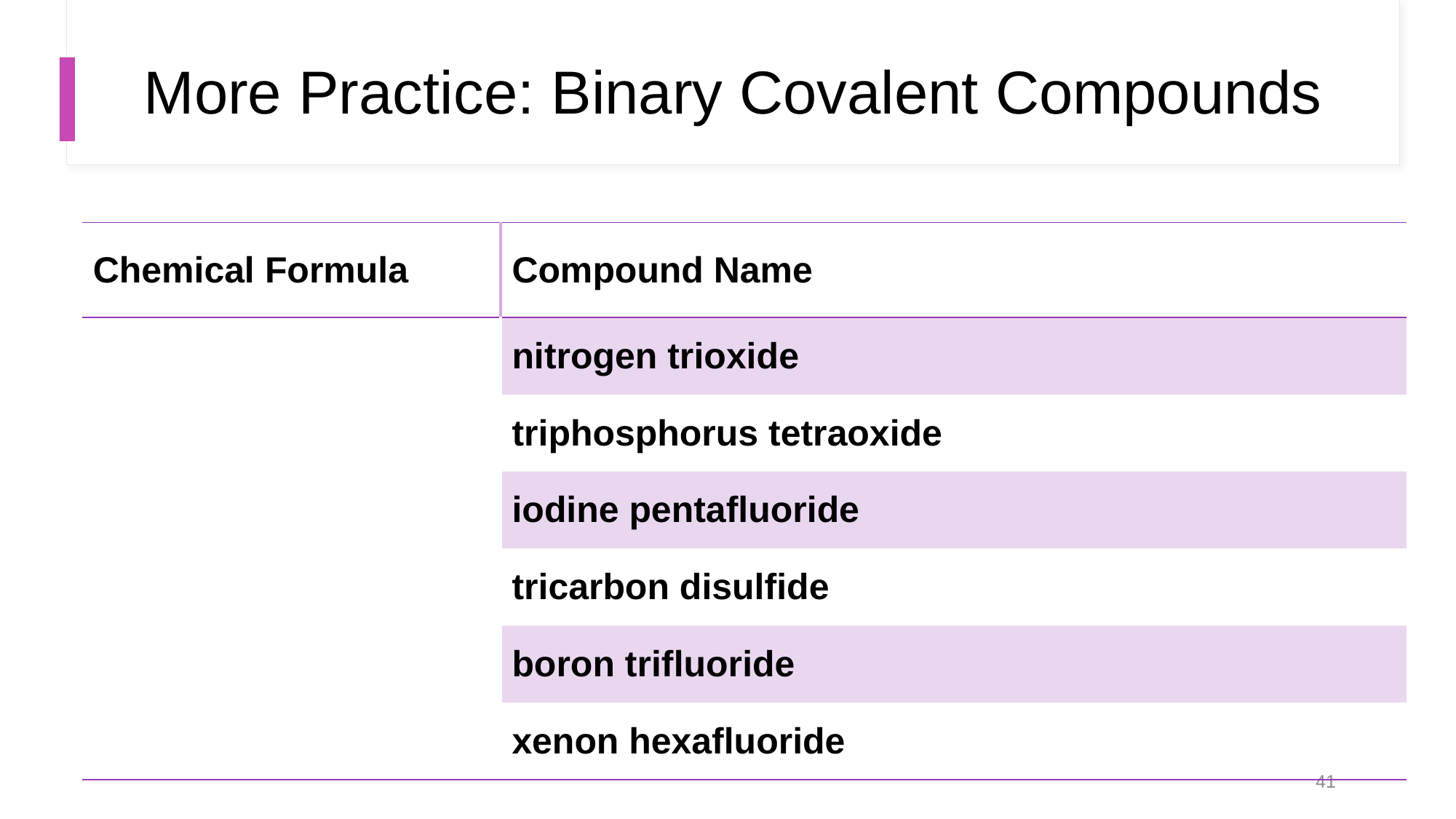

# More Practice: Binary Covalent Compounds
| Chemical Formula | Compound Name |
| --- | --- |
| NO3 | nitrogen trioxide |
| P3O4 | triphosphorus tetraoxide |
| IF5 | iodine pentafluoride |
| C3S2 | tricarbon disulfide |
| BI3 | boron trifluoride |
| XeF6 | xenon hexafluoride |

41